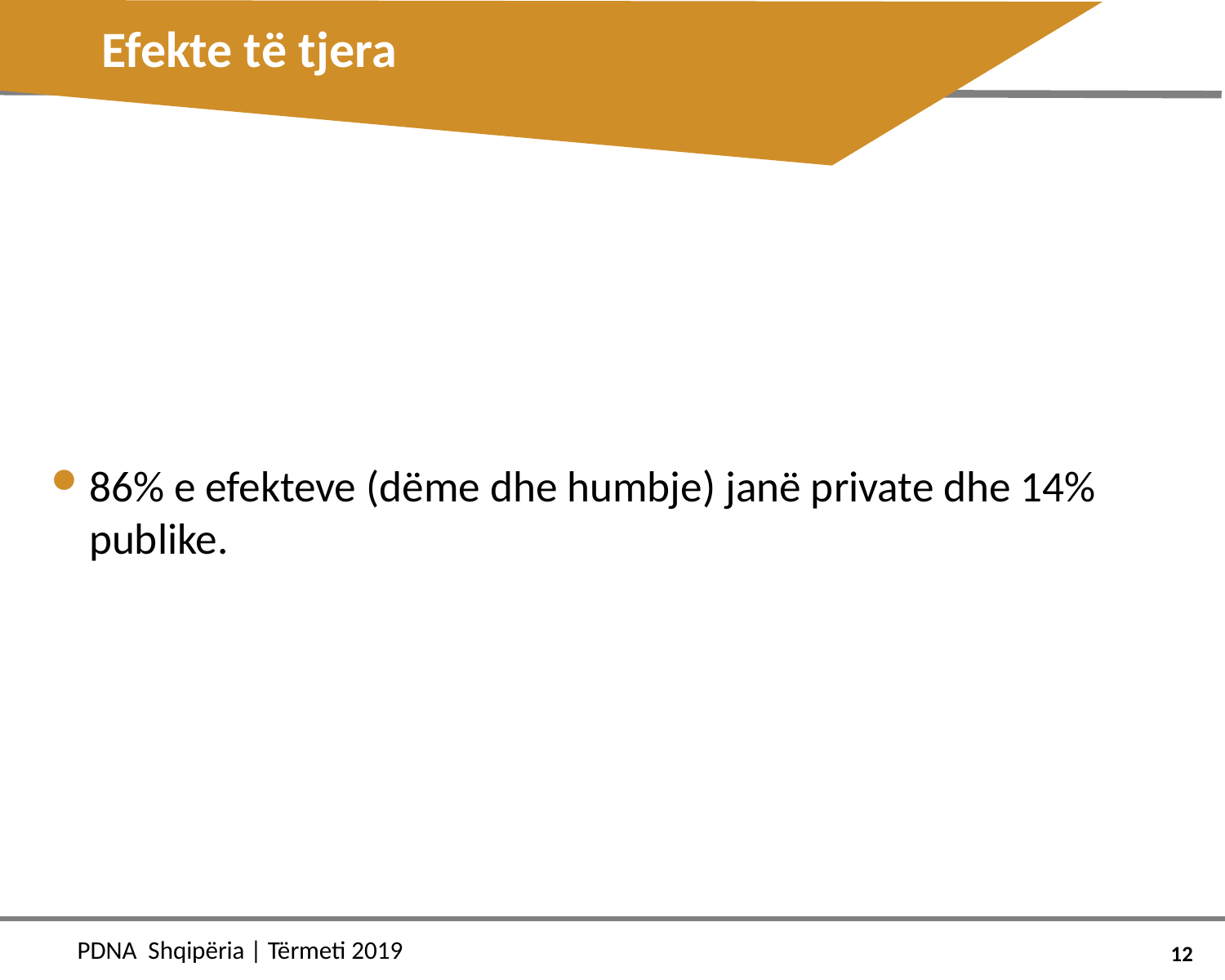

# Efekte të tjera
86% e efekteve (dëme dhe humbje) janë private dhe 14% publike.

12